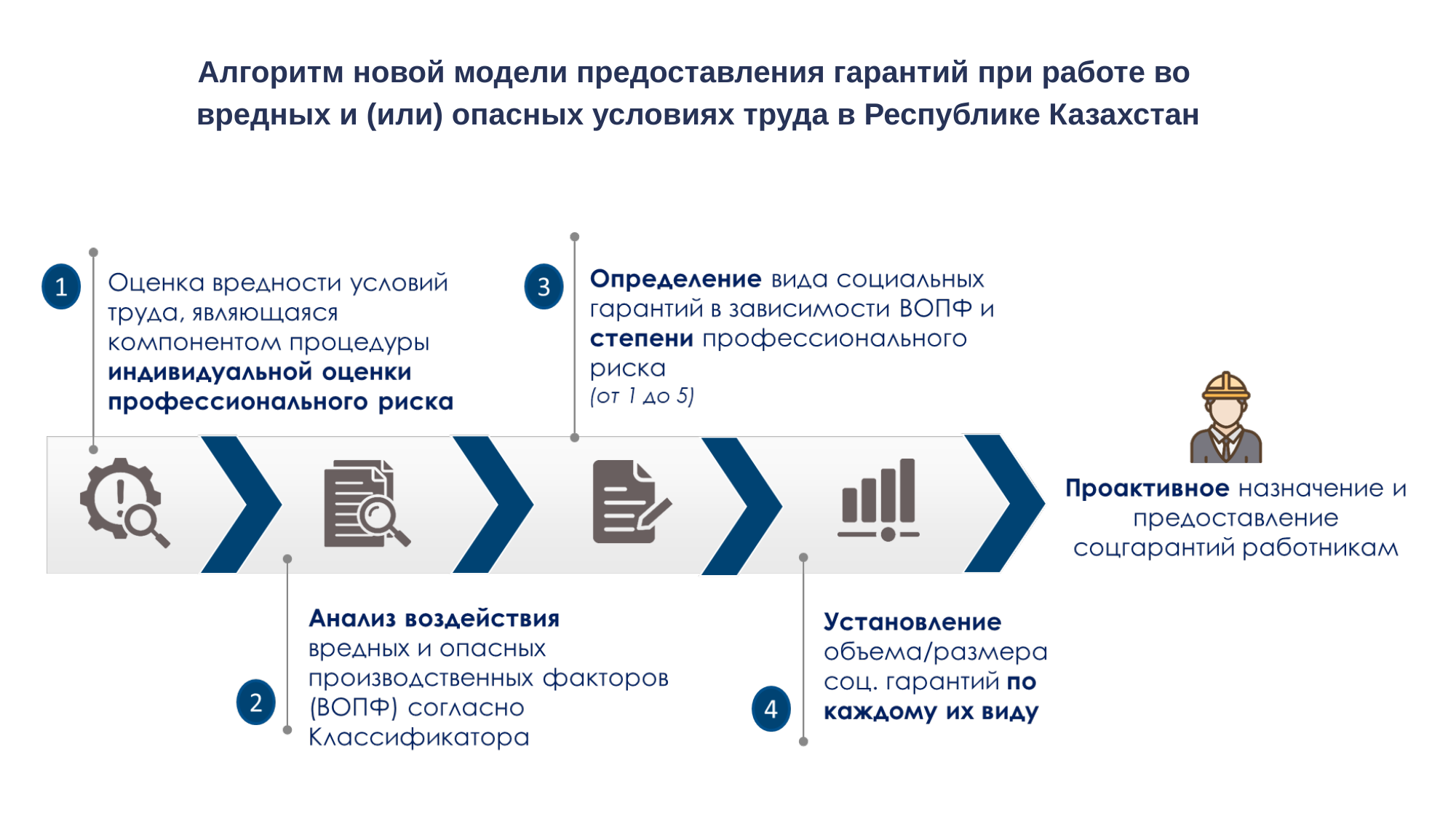

Алгоритм новой модели предоставления гарантий при работе во
 вредных и (или) опасных условиях труда в Республике Казахстан